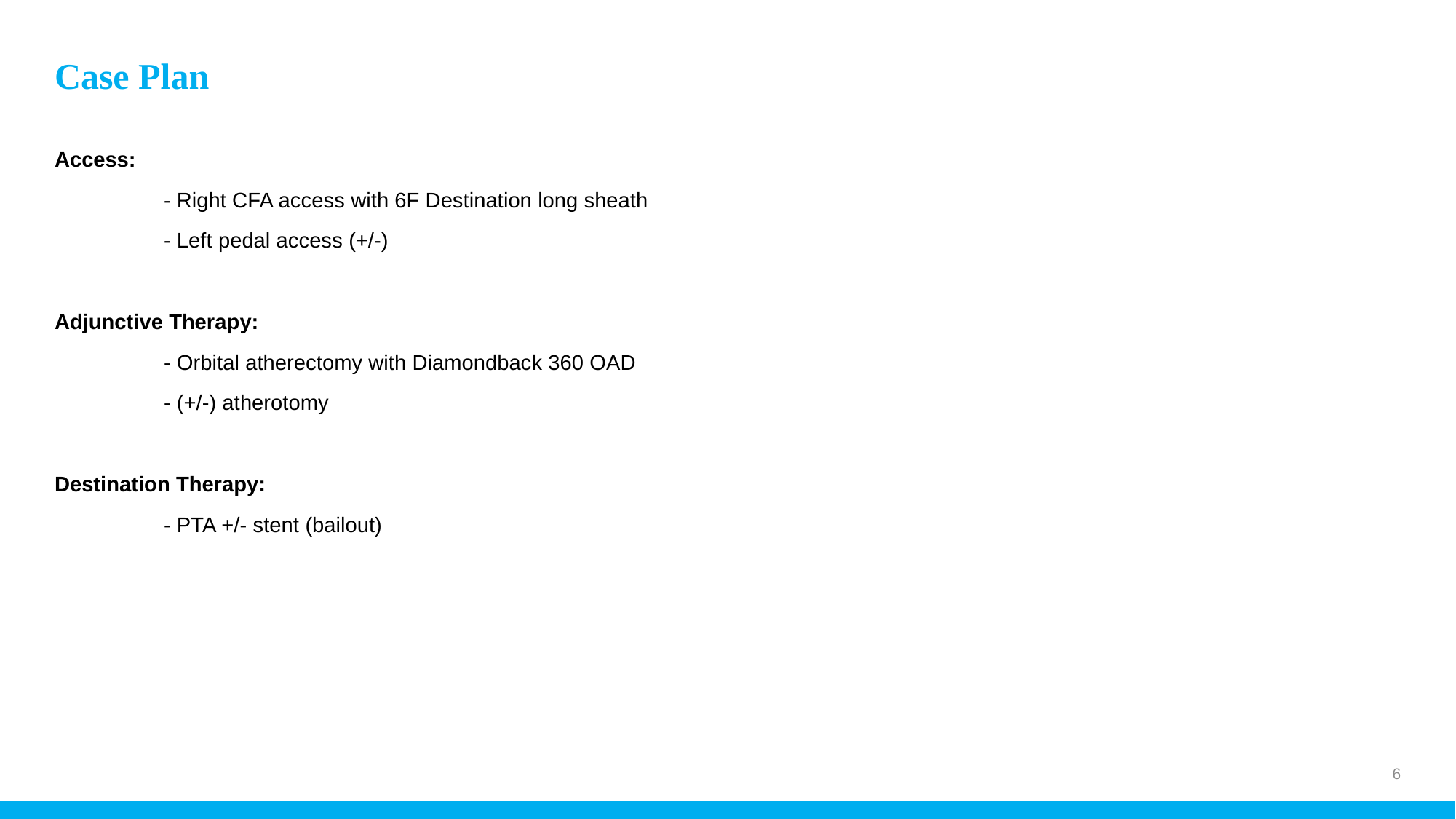

# Case Plan
Access:
	- Right CFA access with 6F Destination long sheath
	- Left pedal access (+/-)

Adjunctive Therapy:
	- Orbital atherectomy with Diamondback 360 OAD
	- (+/-) atherotomy

Destination Therapy:
	- PTA +/- stent (bailout)

6